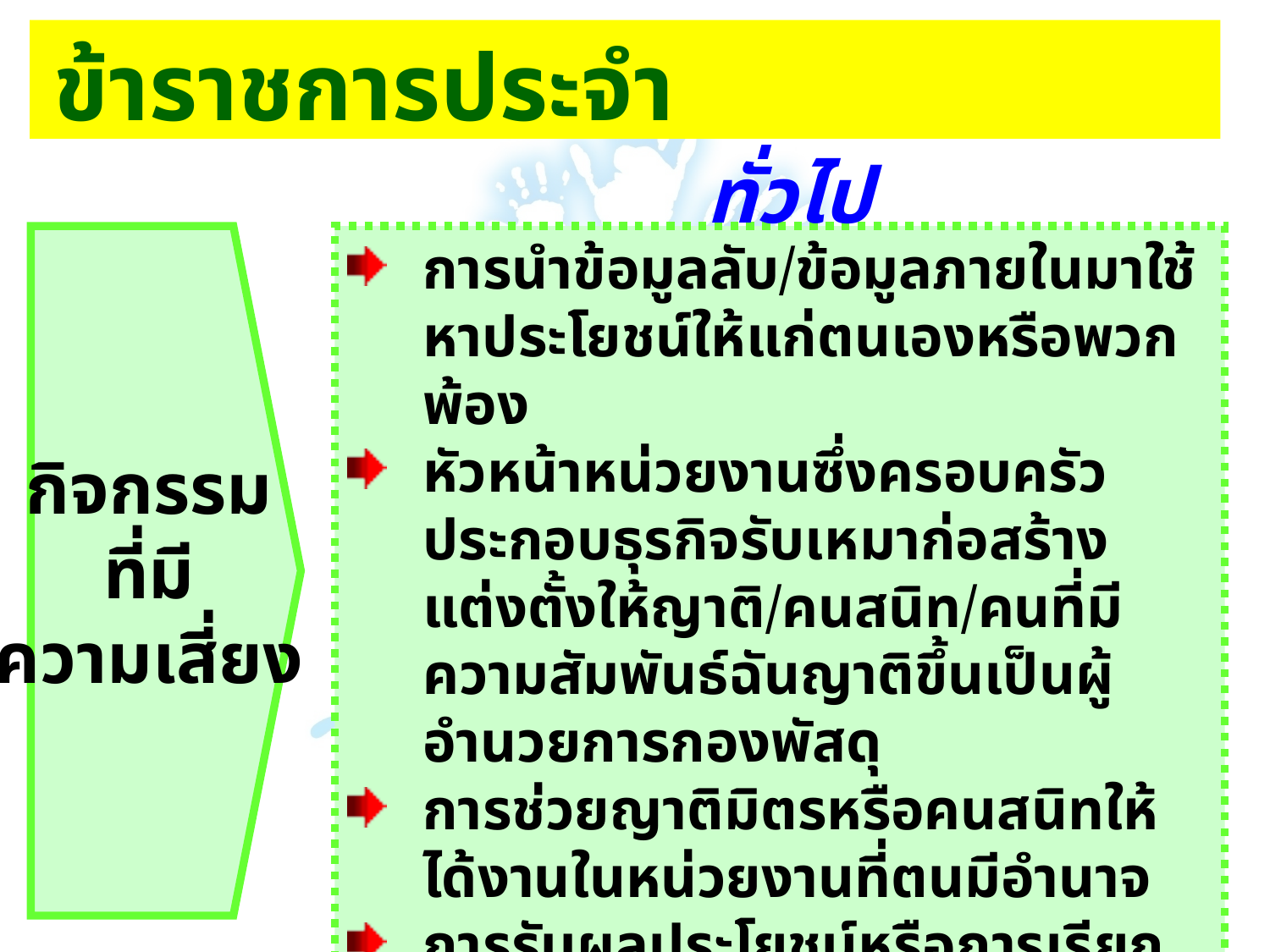

# ข้าราชการประจำ
ทั่วไป
กิจกรรม
ที่มี
ความเสี่ยง
การนำข้อมูลลับ/ข้อมูลภายในมาใช้หาประโยชน์ให้แก่ตนเองหรือพวกพ้อง
หัวหน้าหน่วยงานซึ่งครอบครัวประกอบธุรกิจรับเหมาก่อสร้างแต่งตั้งให้ญาติ/คนสนิท/คนที่มีความสัมพันธ์ฉันญาติขึ้นเป็นผู้อำนวยการกองพัสดุ
การช่วยญาติมิตรหรือคนสนิทให้ได้งานในหน่วยงานที่ตนมีอำนาจ
การรับผลประโยชน์หรือการเรียกร้องสิ่งตอบแทนจากการปฏิบัติงานในหน้าที่ความรับผิดชอบ